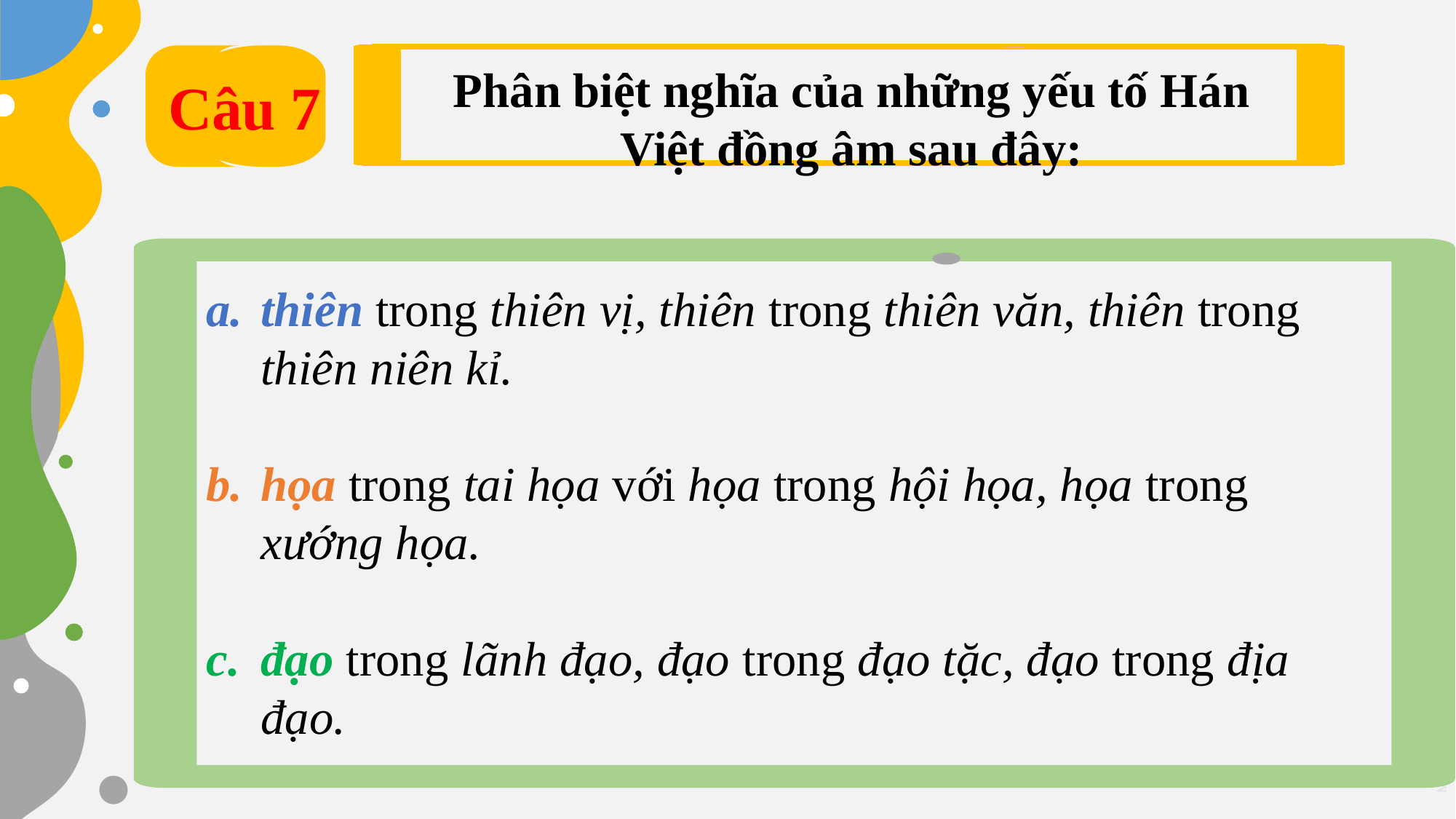

Câu 7
Phân biệt nghĩa của những yếu tố Hán Việt đồng âm sau đây:

thiên trong thiên vị, thiên trong thiên văn, thiên trong thiên niên kỉ.

họa trong tai họa với họa trong hội họa, họa trong xướng họa.

đạo trong lãnh đạo, đạo trong đạo tặc, đạo trong địa đạo.